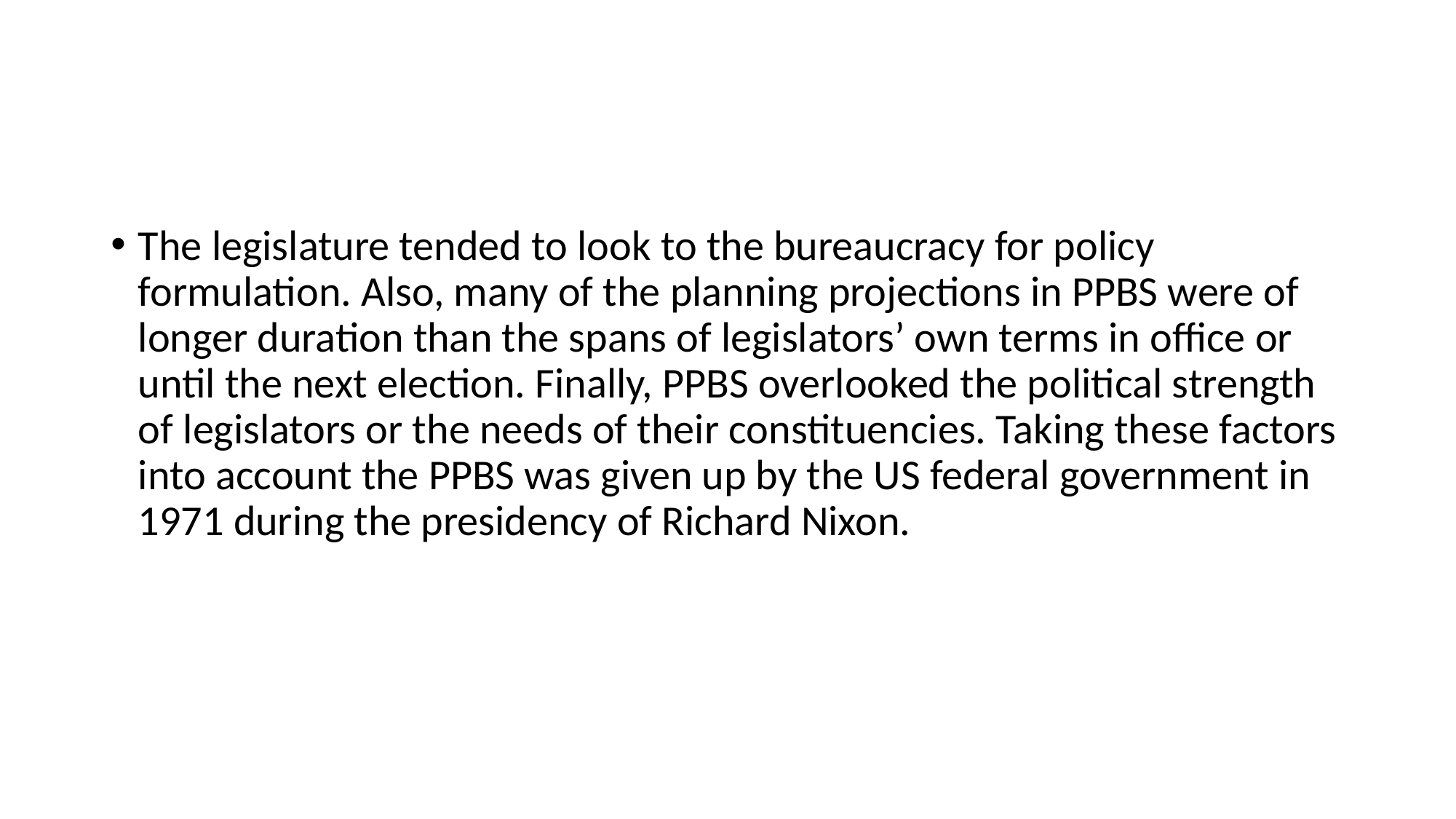

The legislature tended to look to the bureaucracy for policy formulation. Also, many of the planning projections in PPBS were of longer duration than the spans of legislators’ own terms in office or until the next election. Finally, PPBS overlooked the political strength of legislators or the needs of their constituencies. Taking these factors into account the PPBS was given up by the US federal government in 1971 during the presidency of Richard Nixon.